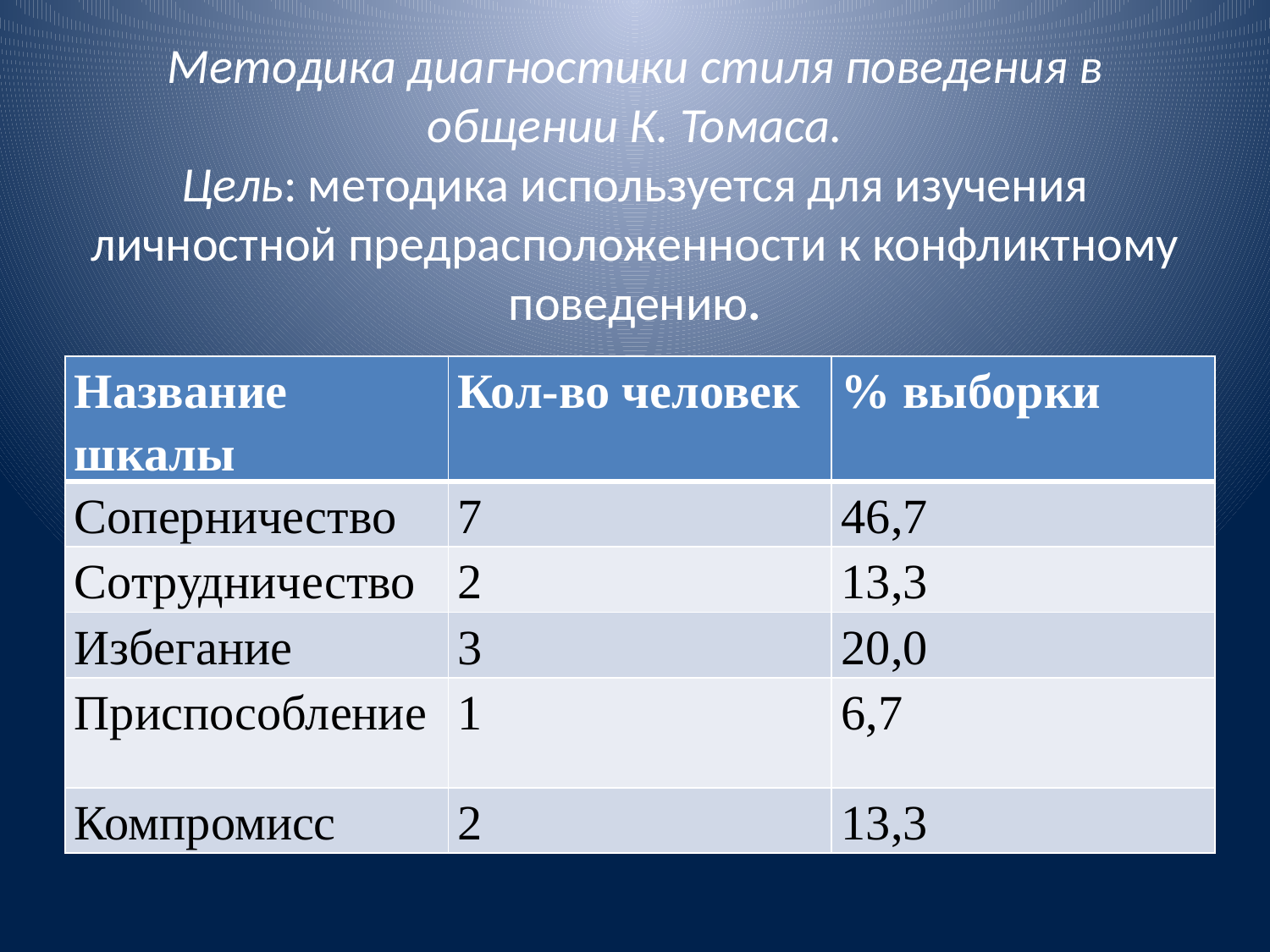

# Методика диагностики стиля поведения в общении К. Томаса. Цель: методика используется для изучения личностной предрасположенности к конфликтному поведению.
| Название шкалы | Кол-во человек | % выборки |
| --- | --- | --- |
| Соперничество | 7 | 46,7 |
| Сотрудничество | 2 | 13,3 |
| Избегание | 3 | 20,0 |
| Приспособление | 1 | 6,7 |
| Компромисс | 2 | 13,3 |